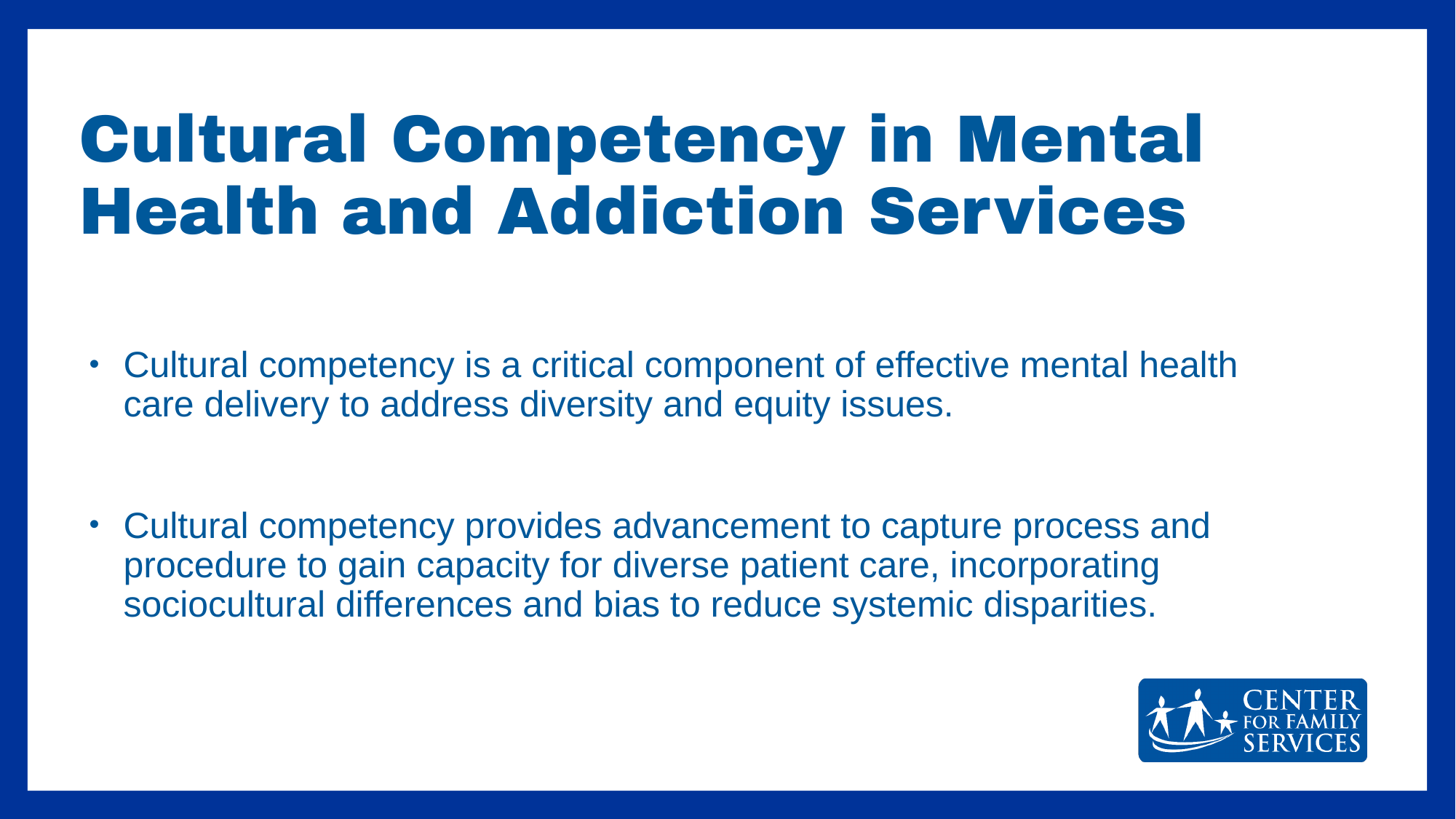

# Cultural Competency in Mental Health and Addiction Services
Cultural competency is a critical component of effective mental health care delivery to address diversity and equity issues.

Cultural competency provides advancement to capture process and procedure to gain capacity for diverse patient care, incorporating sociocultural differences and bias to reduce systemic disparities.